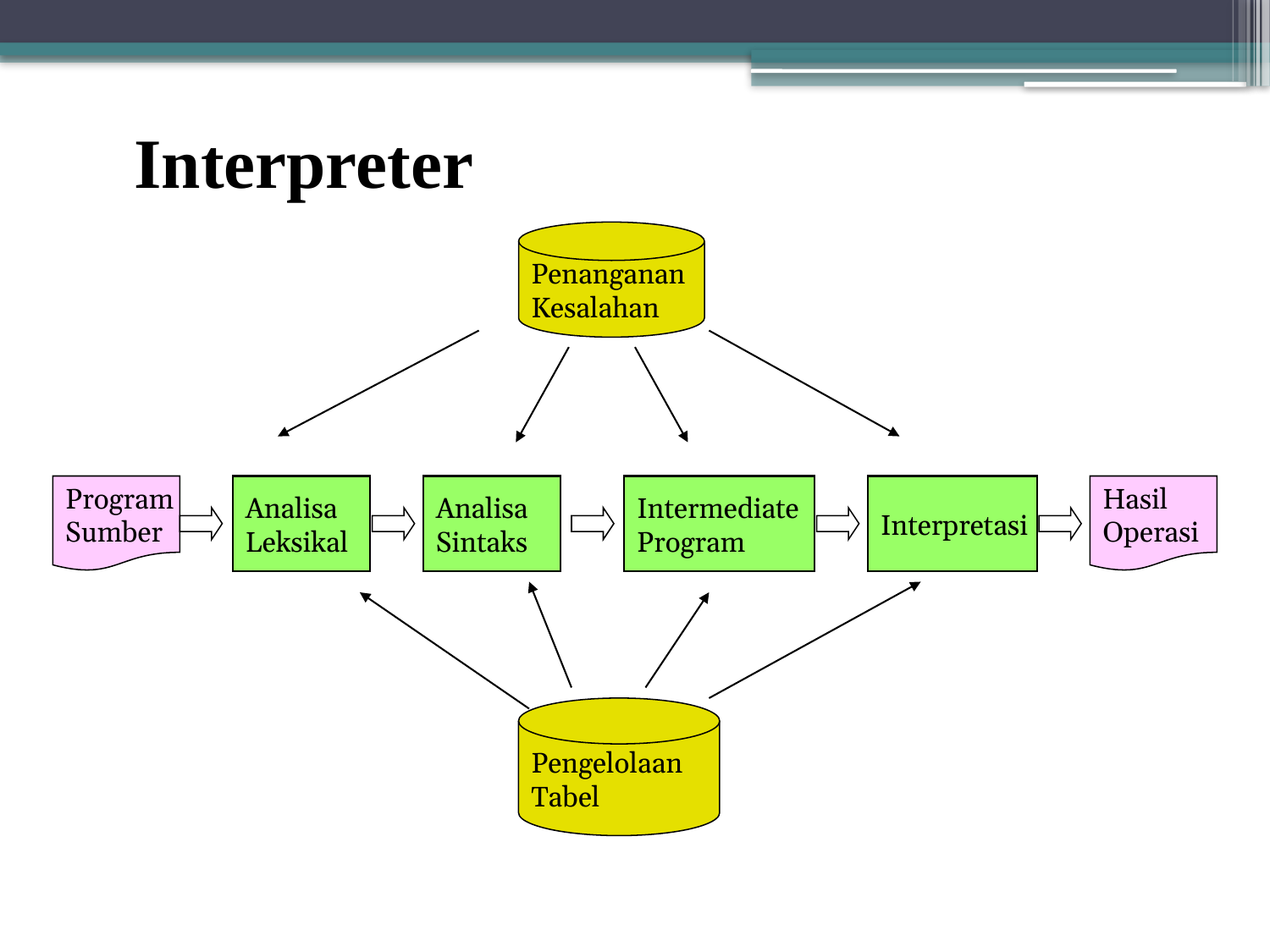

Interpreter
Penanganan
Kesalahan

Program
Sumber
Analisa
Leksikal
Analisa
Sintaks
Intermediate
Program
Interpretasi
Hasil
Operasi

Pengelolaan
Tabel